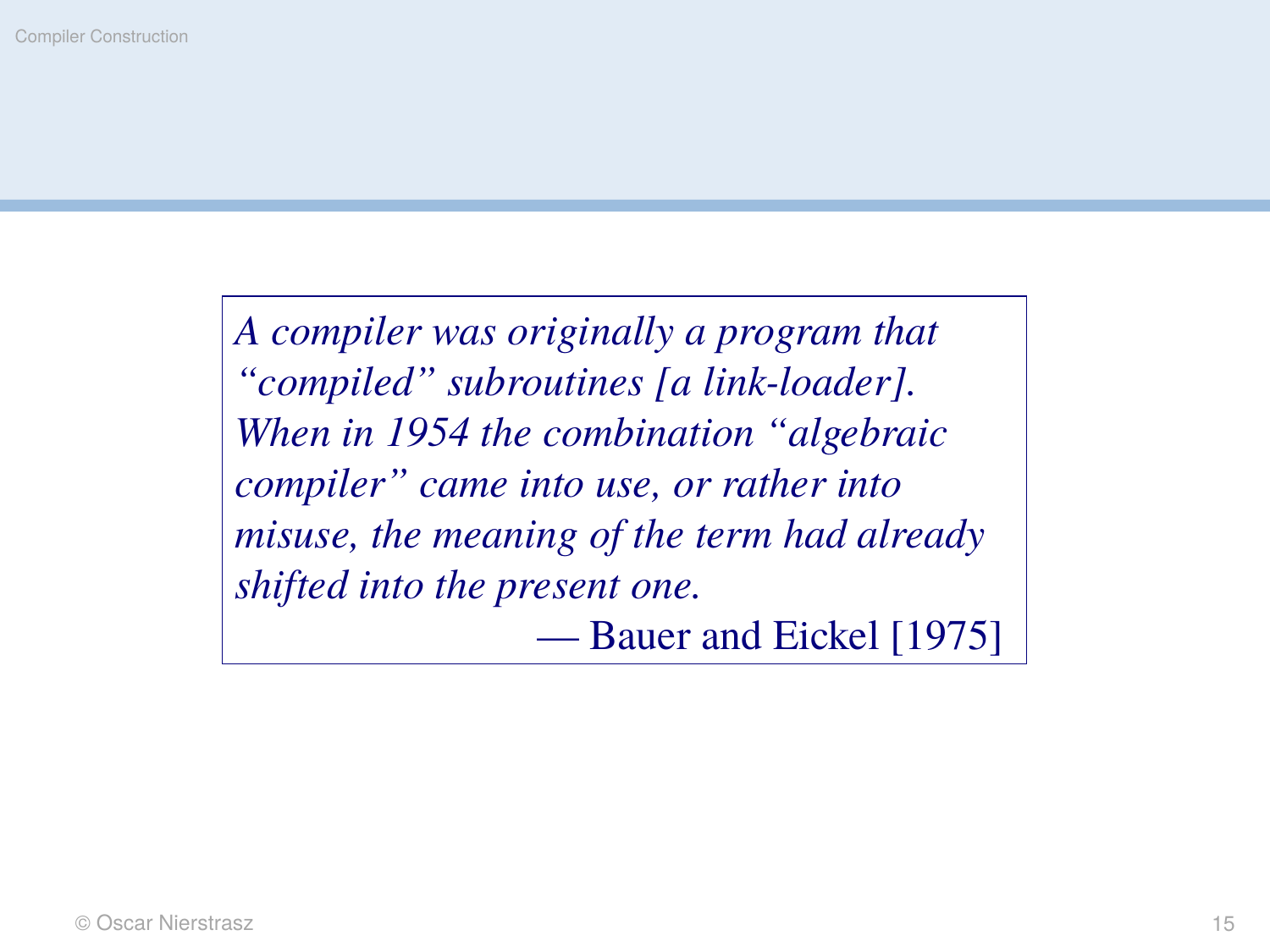

Compiler Construction
A compiler was originally a program that “compiled” subroutines [a link-loader]. When in 1954 the combination “algebraic compiler” came into use, or rather into misuse, the meaning of the term had already shifted into the present one.
— Bauer and Eickel [1975]
© Oscar Nierstrasz
15